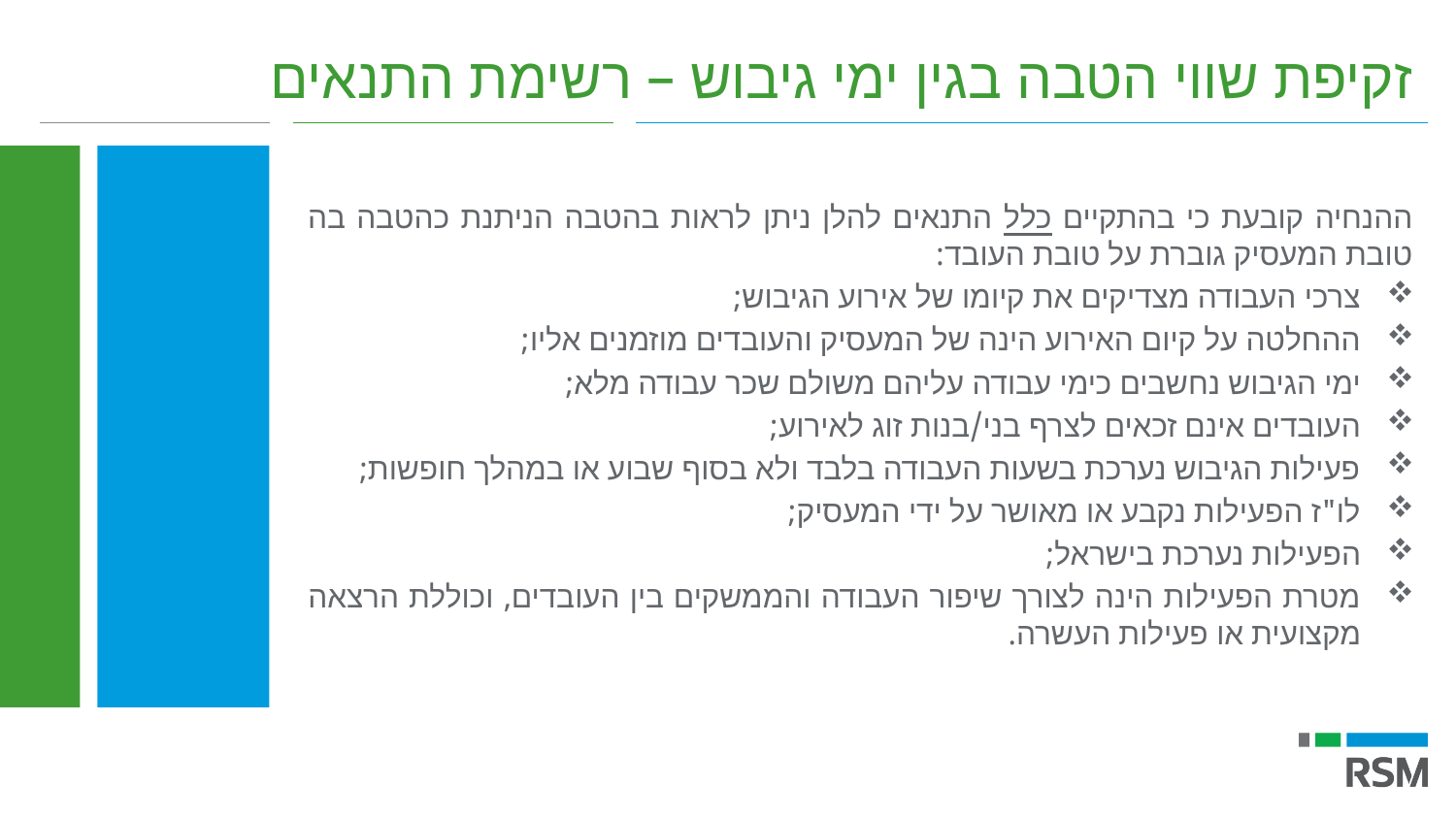

זקיפת שווי הטבה בגין ימי גיבוש – רשימת התנאים

ההנחיה קובעת כי בהתקיים כלל התנאים להלן ניתן לראות בהטבה הניתנת כהטבה בה טובת המעסיק גוברת על טובת העובד:
צרכי העבודה מצדיקים את קיומו של אירוע הגיבוש;
ההחלטה על קיום האירוע הינה של המעסיק והעובדים מוזמנים אליו;
ימי הגיבוש נחשבים כימי עבודה עליהם משולם שכר עבודה מלא;
העובדים אינם זכאים לצרף בני/בנות זוג לאירוע;
פעילות הגיבוש נערכת בשעות העבודה בלבד ולא בסוף שבוע או במהלך חופשות;
לו"ז הפעילות נקבע או מאושר על ידי המעסיק;
הפעילות נערכת בישראל;
מטרת הפעילות הינה לצורך שיפור העבודה והממשקים בין העובדים, וכוללת הרצאה מקצועית או פעילות העשרה.